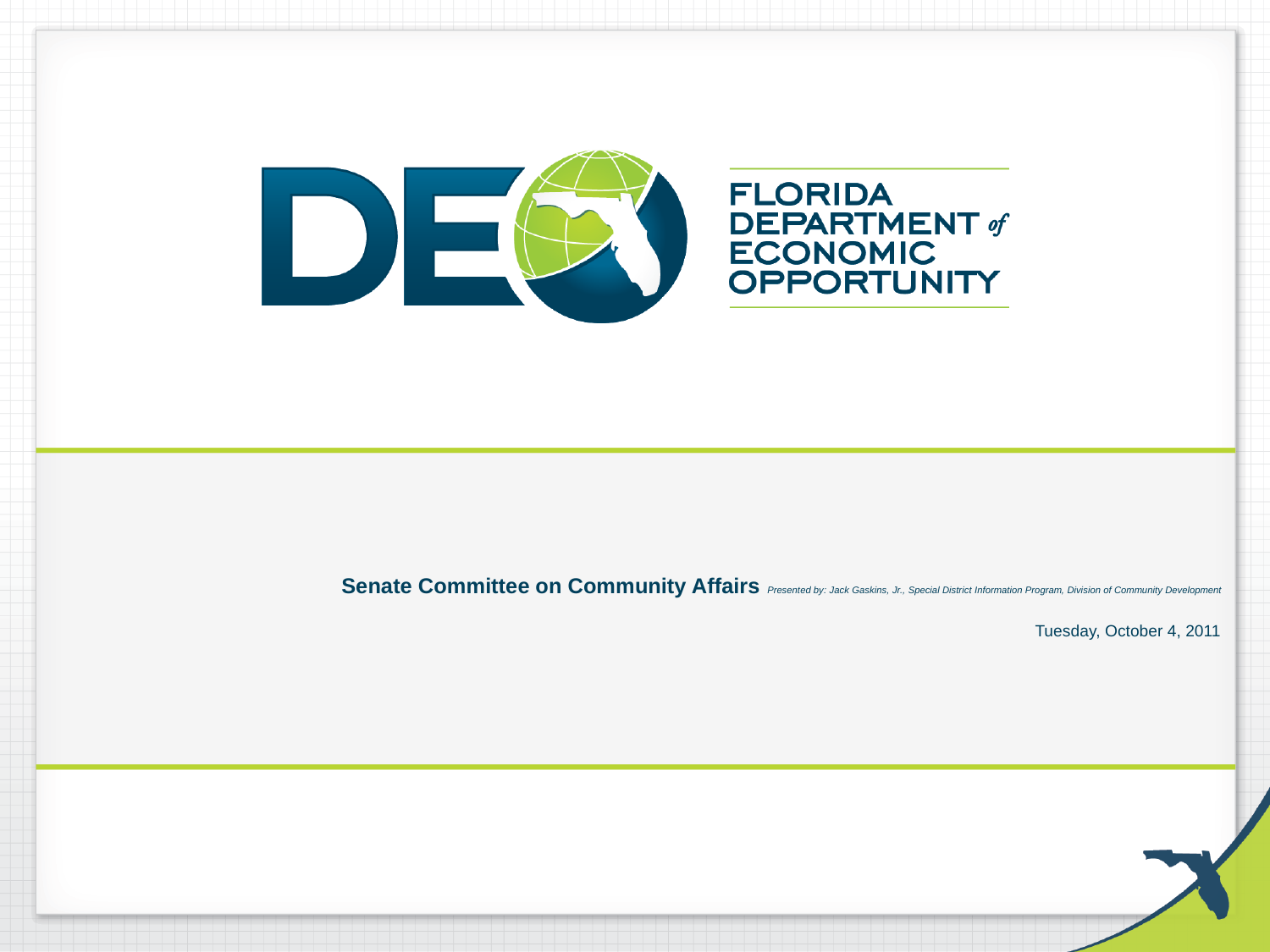

# Senate Committee on Community Affairs Presented by: Jack Gaskins, Jr., Special District Information Program, Division of Community Development Tuesday, October 4, 2011